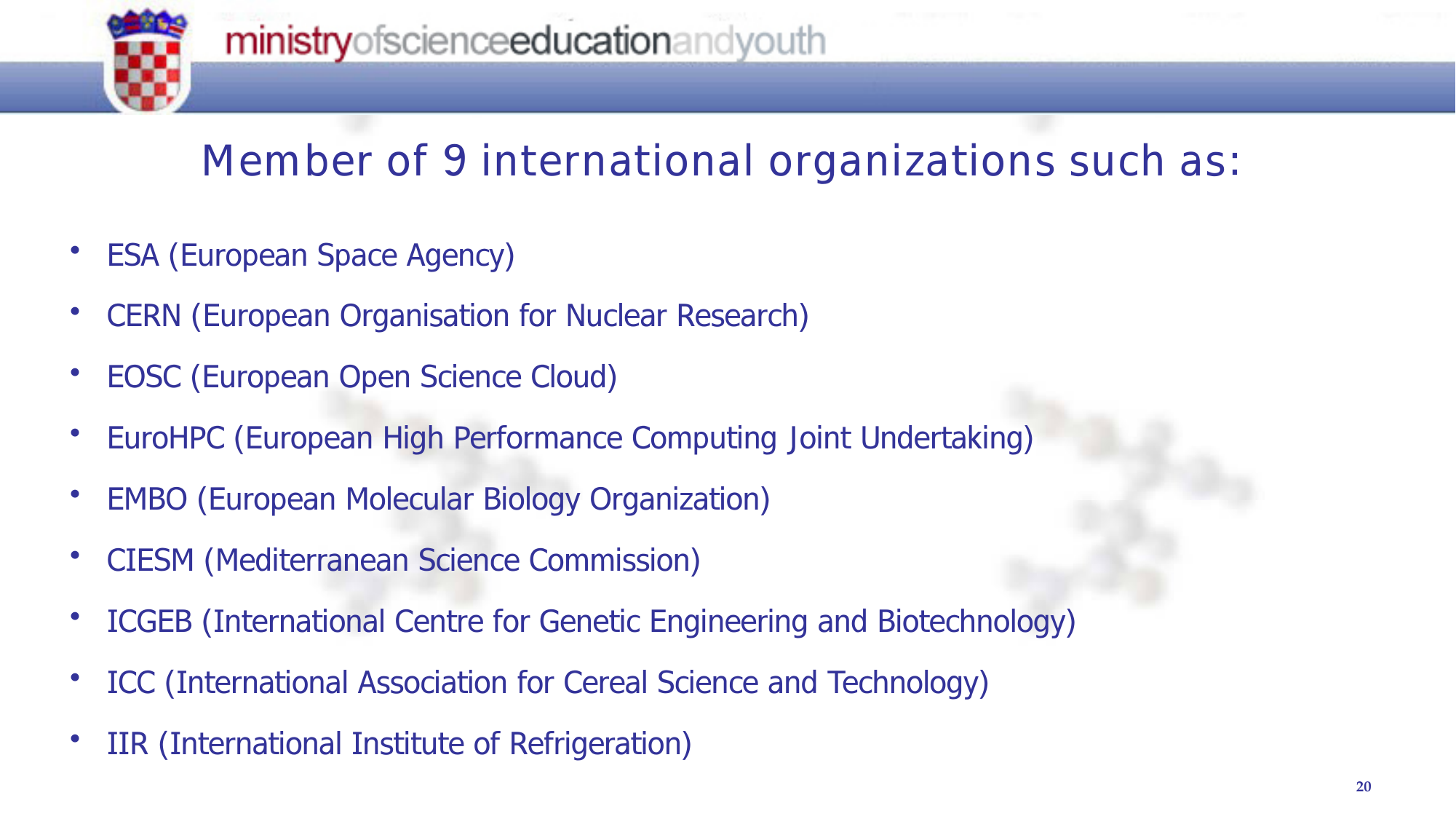

# Member of 9 international organizations such as:
ESA (European Space Agency)
CERN (European Organisation for Nuclear Research)
EOSC (European Open Science Cloud)
EuroHPC (European High Performance Computing Joint Undertaking)
EMBO (European Molecular Biology Organization)
CIESM (Mediterranean Science Commission)
ICGEB (International Centre for Genetic Engineering and Biotechnology)
ICC (International Association for Cereal Science and Technology)
IIR (International Institute of Refrigeration)

20